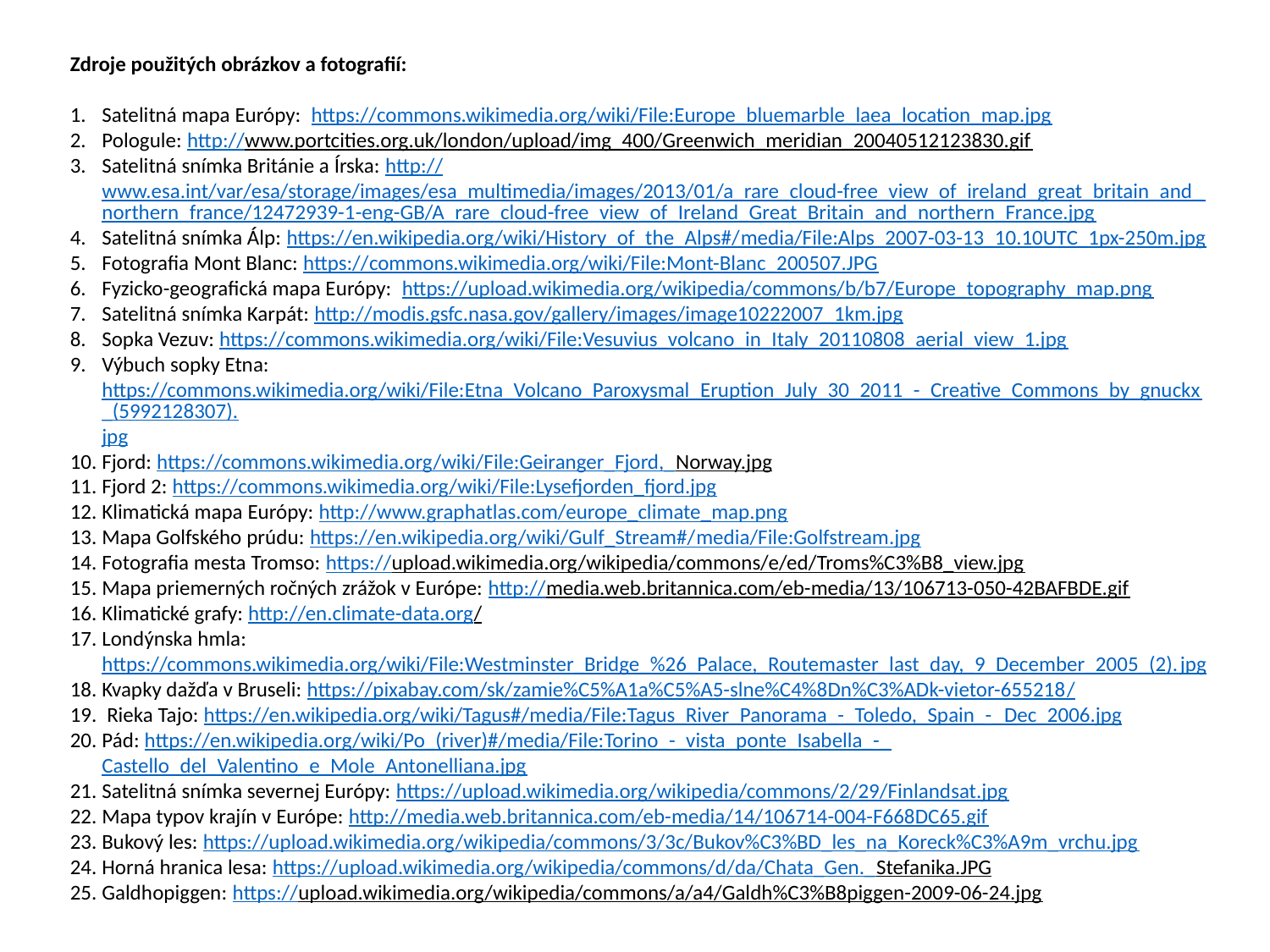

Zdroje použitých obrázkov a fotografií:

Satelitná mapa Európy:  https://commons.wikimedia.org/wiki/File:Europe_bluemarble_laea_location_map.jpg
Pologule: http://www.portcities.org.uk/london/upload/img_400/Greenwich_meridian_20040512123830.gif
Satelitná snímka Británie a Írska: http://www.esa.int/var/esa/storage/images/esa_multimedia/images/2013/01/a_rare_cloud-free_view_of_ireland_great_britain_and_northern_france/12472939-1-eng-GB/A_rare_cloud-free_view_of_Ireland_Great_Britain_and_northern_France.jpg
Satelitná snímka Álp: https://en.wikipedia.org/wiki/History_of_the_Alps#/media/File:Alps_2007-03-13_10.10UTC_1px-250m.jpg
Fotografia Mont Blanc: https://commons.wikimedia.org/wiki/File:Mont-Blanc_200507.JPG
Fyzicko-geografická mapa Európy:  https://upload.wikimedia.org/wikipedia/commons/b/b7/Europe_topography_map.png
Satelitná snímka Karpát: http://modis.gsfc.nasa.gov/gallery/images/image10222007_1km.jpg
Sopka Vezuv: https://commons.wikimedia.org/wiki/File:Vesuvius_volcano_in_Italy_20110808_aerial_view_1.jpg
Výbuch sopky Etna: https://commons.wikimedia.org/wiki/File:Etna_Volcano_Paroxysmal_Eruption_July_30_2011_-_Creative_Commons_by_gnuckx_(5992128307).jpg
Fjord: https://commons.wikimedia.org/wiki/File:Geiranger_Fjord,_Norway.jpg
Fjord 2: https://commons.wikimedia.org/wiki/File:Lysefjorden_fjord.jpg
Klimatická mapa Európy: http://www.graphatlas.com/europe_climate_map.png
Mapa Golfského prúdu: https://en.wikipedia.org/wiki/Gulf_Stream#/media/File:Golfstream.jpg
Fotografia mesta Tromso: https://upload.wikimedia.org/wikipedia/commons/e/ed/Troms%C3%B8_view.jpg
Mapa priemerných ročných zrážok v Európe: http://media.web.britannica.com/eb-media/13/106713-050-42BAFBDE.gif
Klimatické grafy: http://en.climate-data.org/
Londýnska hmla: https://commons.wikimedia.org/wiki/File:Westminster_Bridge_%26_Palace,_Routemaster_last_day,_9_December_2005_(2).jpg
Kvapky dažďa v Bruseli: https://pixabay.com/sk/zamie%C5%A1a%C5%A5-slne%C4%8Dn%C3%ADk-vietor-655218/
 Rieka Tajo: https://en.wikipedia.org/wiki/Tagus#/media/File:Tagus_River_Panorama_-_Toledo,_Spain_-_Dec_2006.jpg
Pád: https://en.wikipedia.org/wiki/Po_(river)#/media/File:Torino_-_vista_ponte_Isabella_-_Castello_del_Valentino_e_Mole_Antonelliana.jpg
Satelitná snímka severnej Európy: https://upload.wikimedia.org/wikipedia/commons/2/29/Finlandsat.jpg
Mapa typov krajín v Európe: http://media.web.britannica.com/eb-media/14/106714-004-F668DC65.gif
Bukový les: https://upload.wikimedia.org/wikipedia/commons/3/3c/Bukov%C3%BD_les_na_Koreck%C3%A9m_vrchu.jpg
Horná hranica lesa: https://upload.wikimedia.org/wikipedia/commons/d/da/Chata_Gen._Stefanika.JPG
Galdhopiggen: https://upload.wikimedia.org/wikipedia/commons/a/a4/Galdh%C3%B8piggen-2009-06-24.jpg